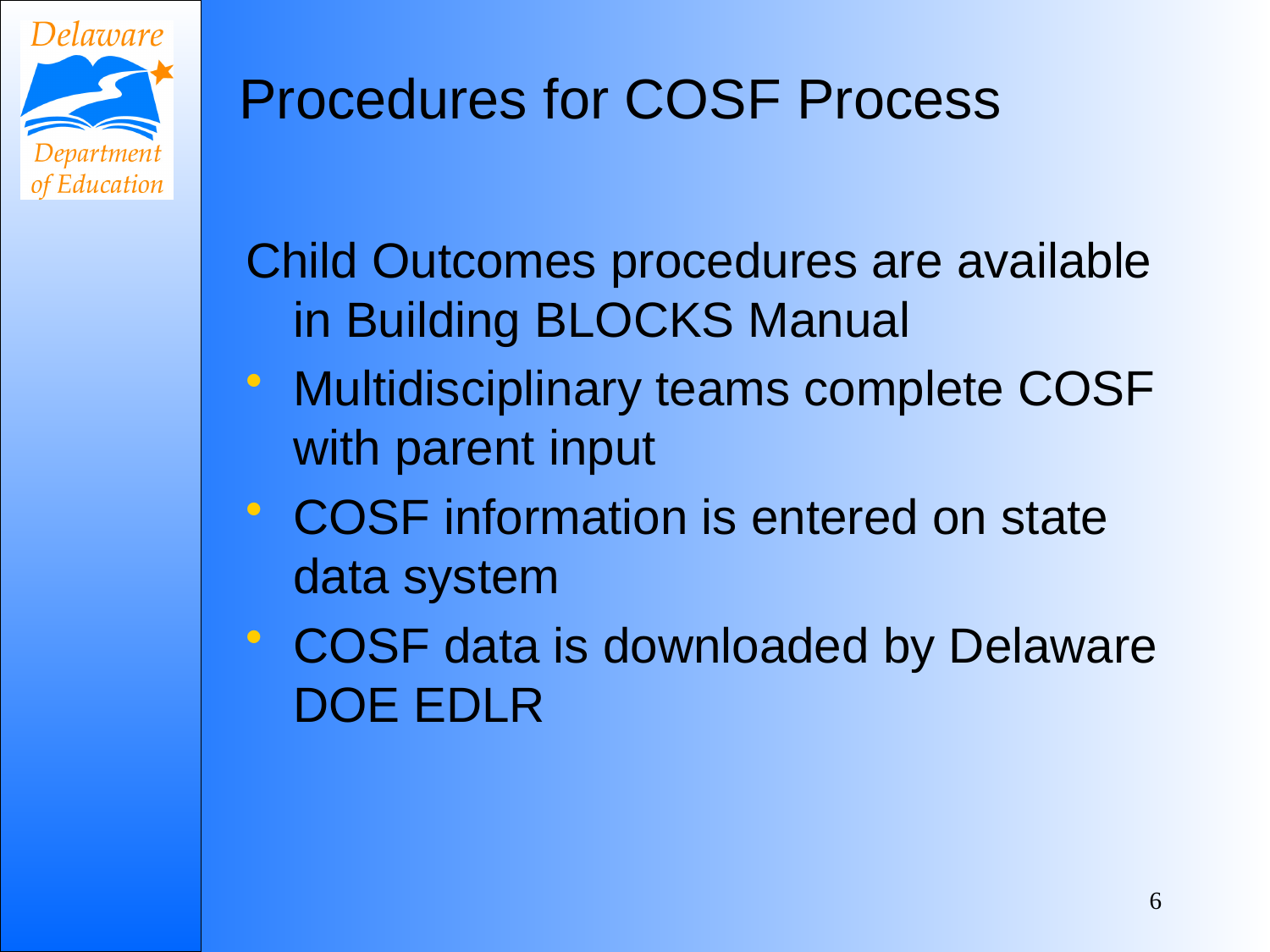

# Procedures for COSF Process
Child Outcomes procedures are available in Building BLOCKS Manual
Multidisciplinary teams complete COSF with parent input
COSF information is entered on state data system
COSF data is downloaded by Delaware DOE EDLR

6